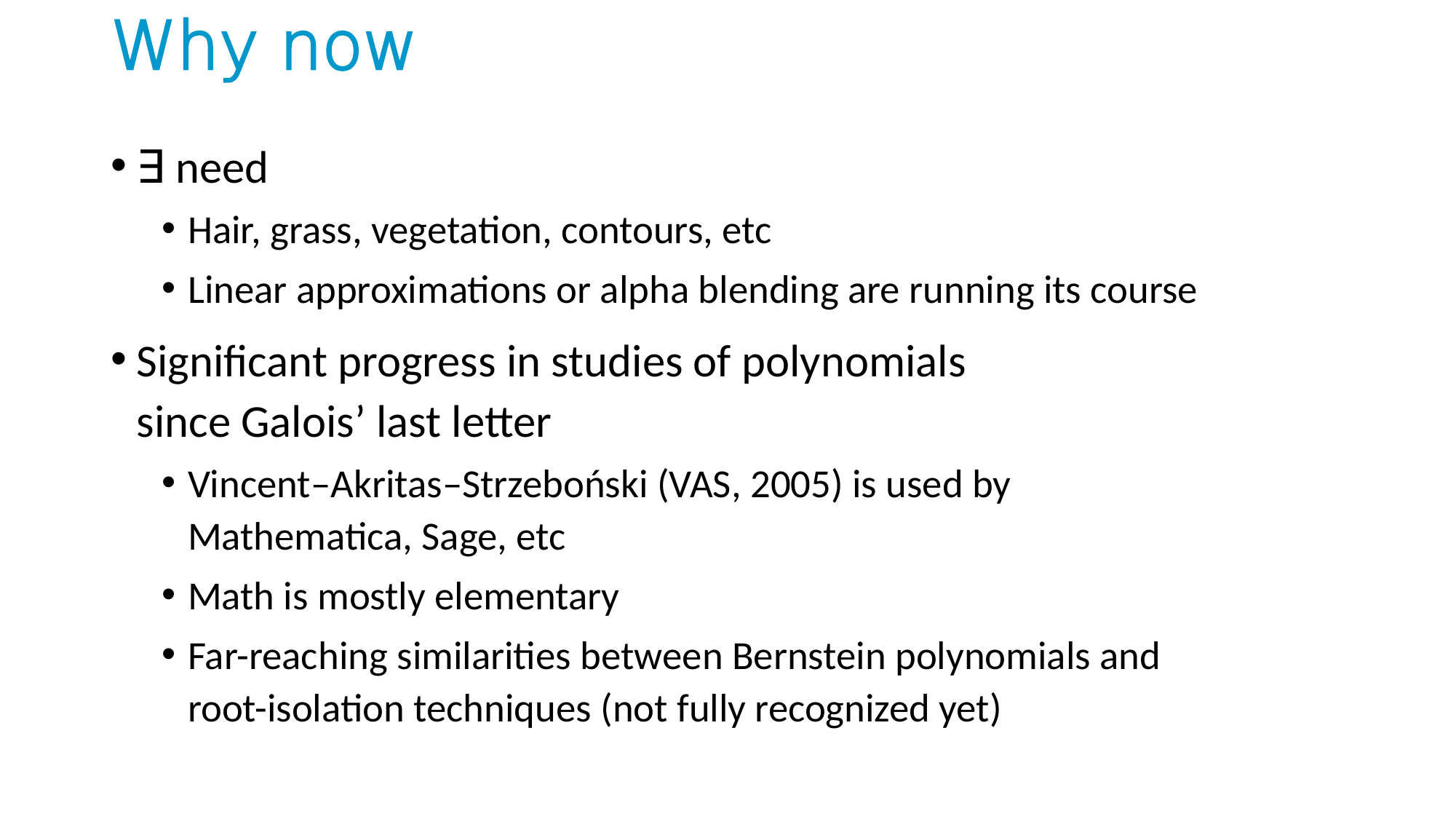

# Why now
∃ need
Hair, grass, vegetation, contours, etc
Linear approximations or alpha blending are running its course
Significant progress in studies of polynomials
since Galois’ last letter
Vincent–Akritas–Strzeboński (VAS, 2005) is used by
Mathematica, Sage, etc
Math is mostly elementary
Far-reaching similarities between Bernstein polynomials and
root-isolation techniques (not fully recognized yet)